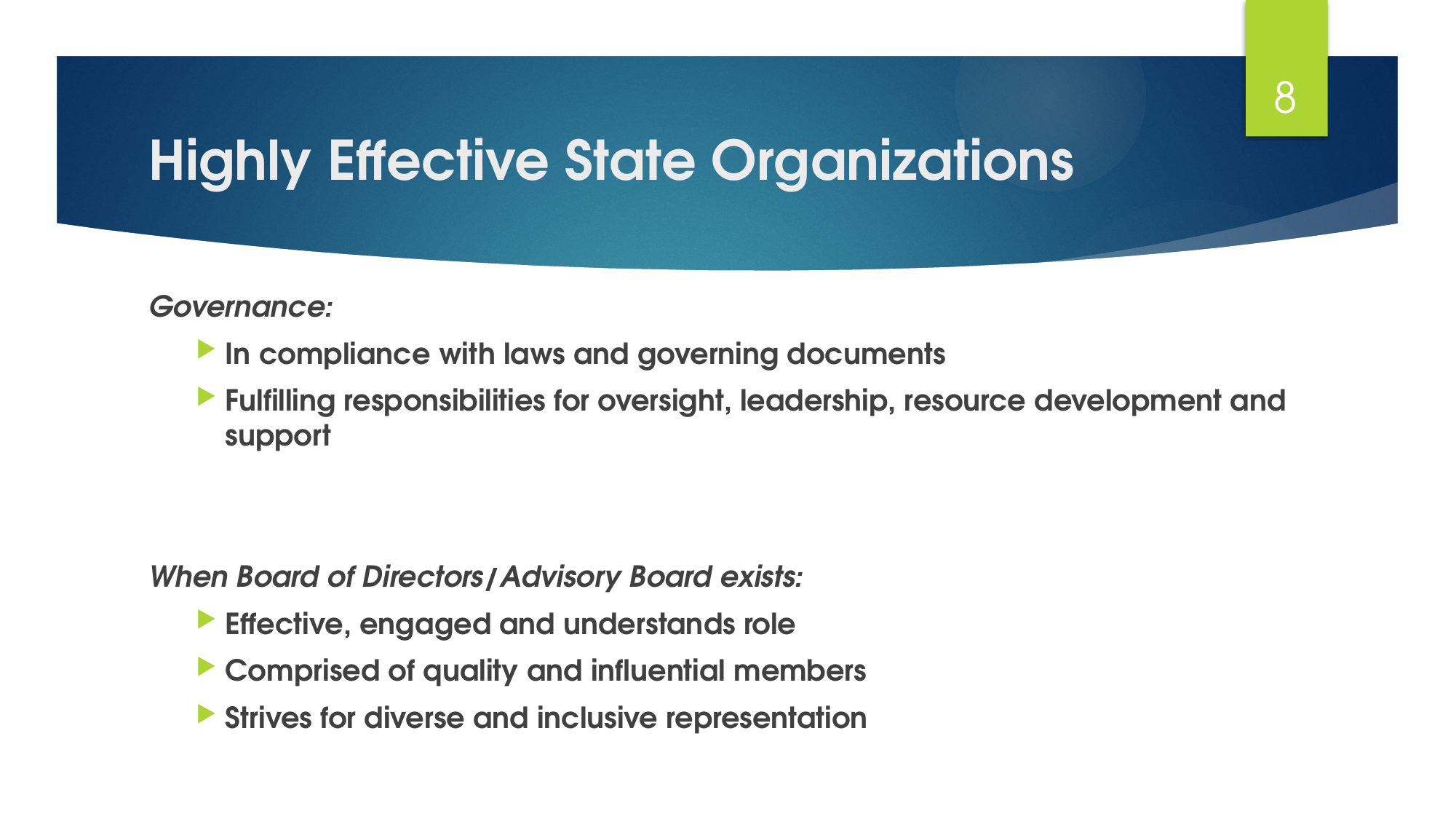

8
# Highly Effective State Organizations
Governance:
In compliance with laws and governing documents
Fulfilling responsibilities for oversight, leadership, resource development and support

When Board of Directors/Advisory Board exists:
Effective, engaged and understands role
Comprised of quality and influential members
Strives for diverse and inclusive representation